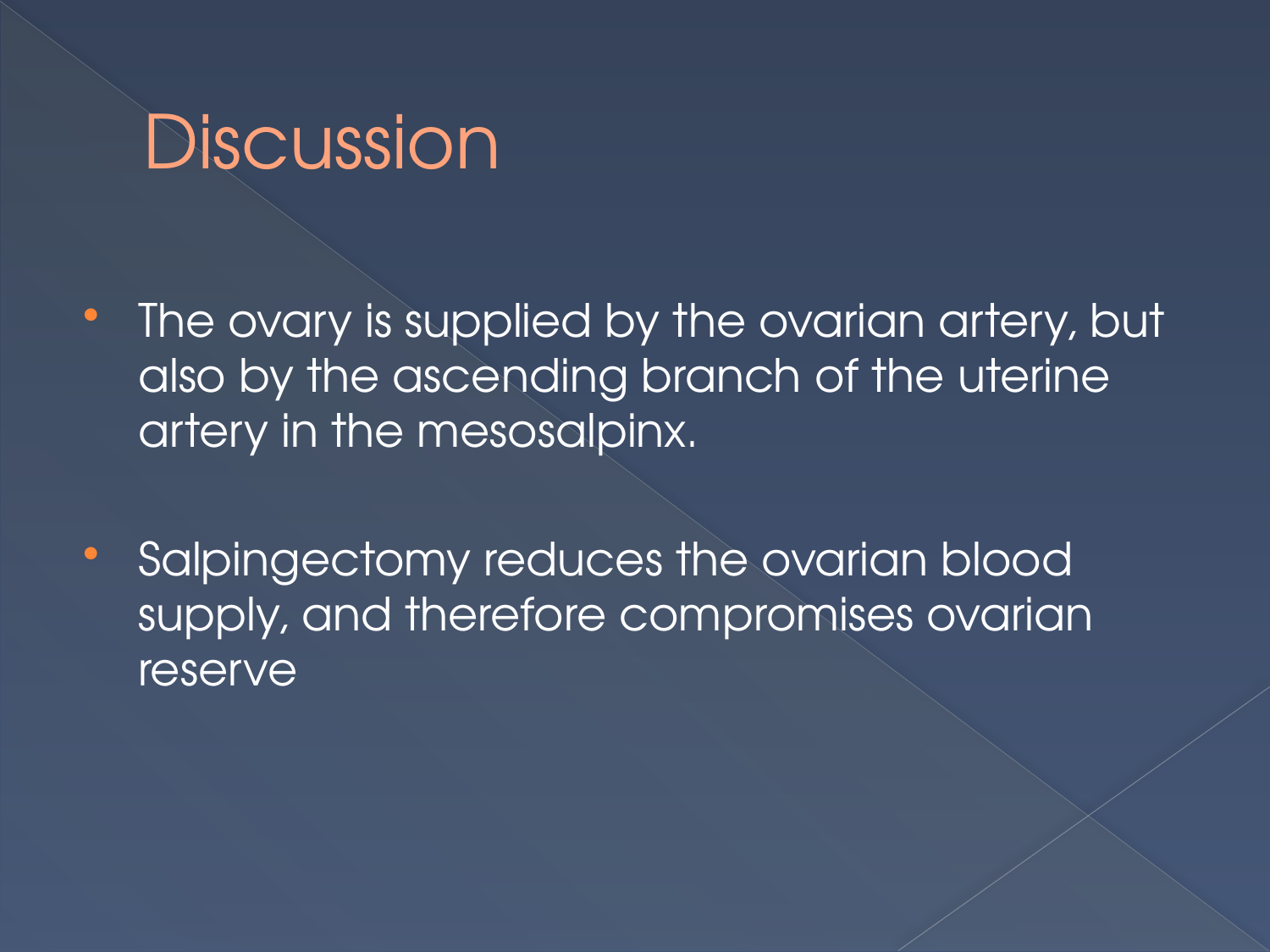

# Discussion
The ovary is supplied by the ovarian artery, but also by the ascending branch of the uterine artery in the mesosalpinx.

Salpingectomy reduces the ovarian blood supply, and therefore compromises ovarian reserve